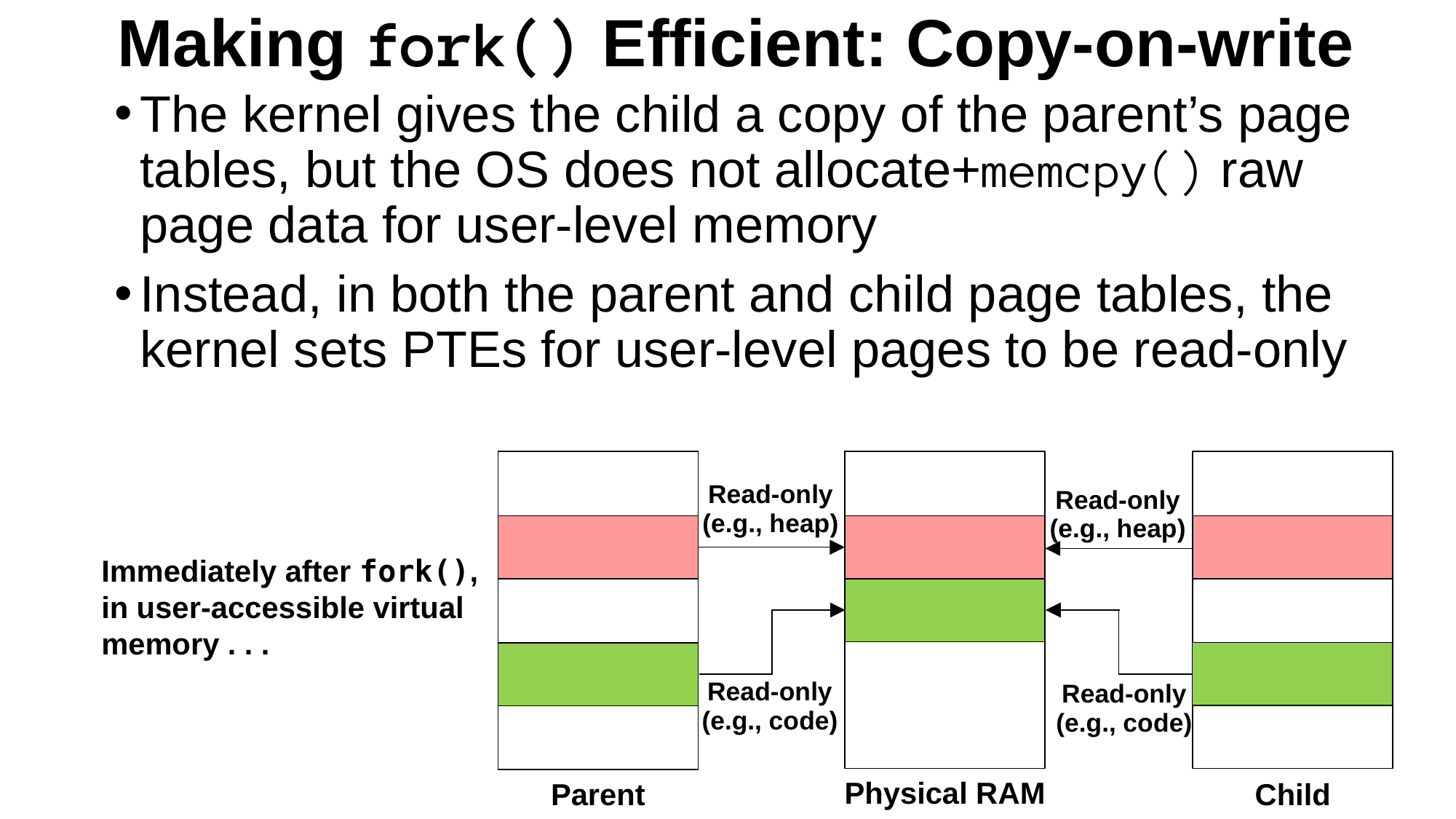

# Making fork() Efficient: Copy-on-write
The kernel gives the child a copy of the parent’s page tables, but the OS does not allocate+memcpy() raw page data for user-level memory
Instead, in both the parent and child page tables, the kernel sets PTEs for user-level pages to be read-only

Physical RAM
Parent
Child
Read-only (e.g., heap)
Read-only (e.g., heap)
Immediately after fork(), in user-accessible virtual memory . . .
Read-only (e.g., code)
Read-only (e.g., code)